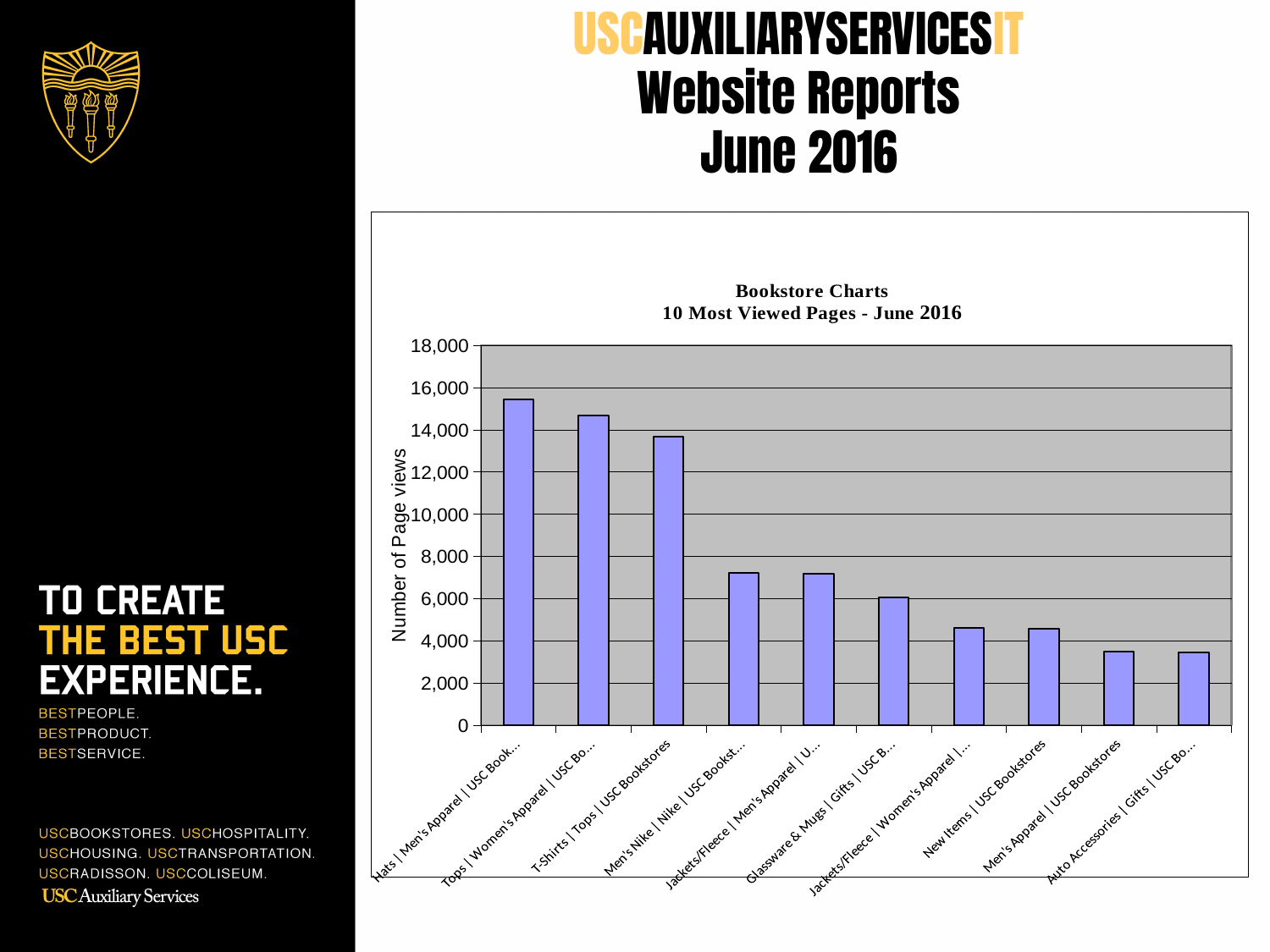

USCAUXILIARYSERVICESIT
Website Reports
June 2016

### Chart

| Category | Pageviews |
|---|---|
| Hats | Men's Apparel | USC Bookstores | 15431.0 |
| Tops | Women's Apparel | USC Bookstores | 14688.0 |
| T-Shirts | Tops | USC Bookstores | 13667.0 |
| Men's Nike | Nike | USC Bookstores | 7208.0 |
| Jackets/Fleece | Men's Apparel | USC Bookstores | 7193.0 |
| Glassware & Mugs | Gifts | USC Bookstores | 6051.0 |
| Jackets/Fleece | Women's Apparel | USC Bookstores | 4623.0 |
| New Items | USC Bookstores | 4596.0 |
| Men's Apparel | USC Bookstores | 3484.0 |
| Auto Accessories | Gifts | USC Bookstores | 3470.0 |